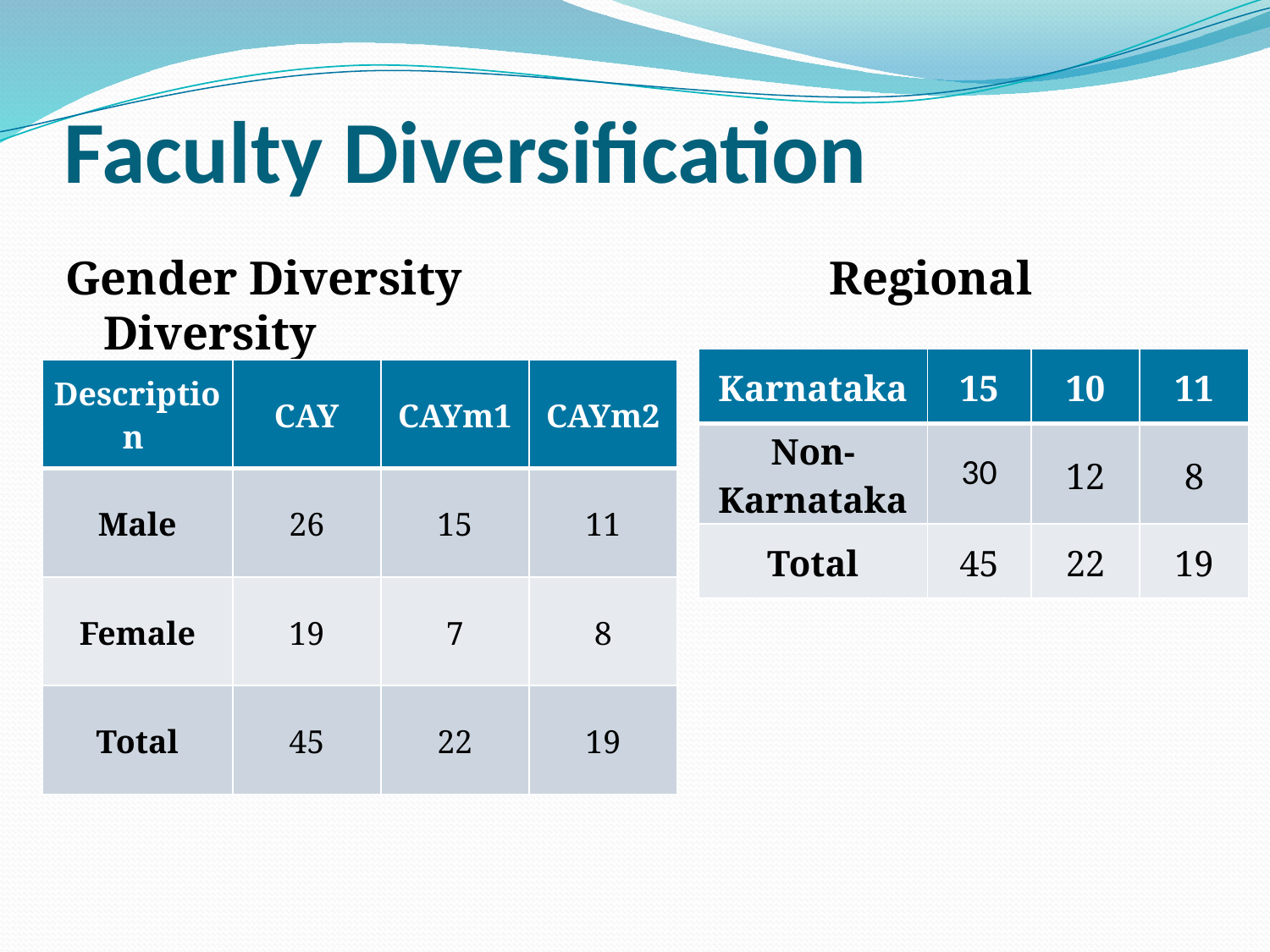

# Faculty Diversification
Gender Diversity                               Regional Diversity

| Karnataka | 15 | 10 | 11 |
| --- | --- | --- | --- |
| Non- Karnataka | 30 | 12 | 8 |
| Total | 45 | 22 | 19 |
| Description | CAY | CAYm1 | CAYm2 |
| --- | --- | --- | --- |
| Male | 26 | 15 | 11 |
| Female | 19 | 7 | 8 |
| Total | 45 | 22 | 19 |